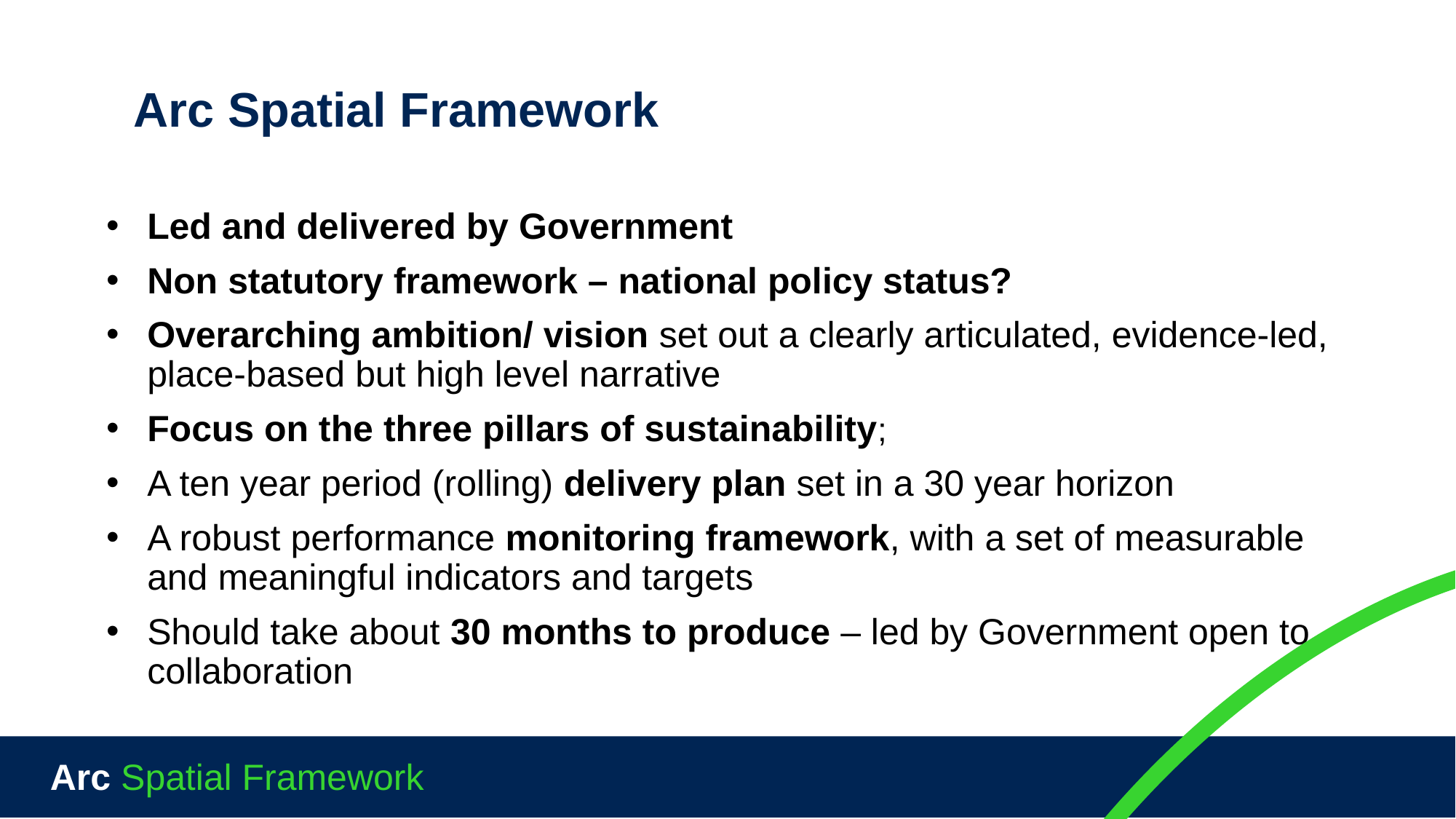

Arc Spatial Framework

Led and delivered by Government
Non statutory framework – national policy status?
Overarching ambition/ vision set out a clearly articulated, evidence-led, place-based but high level narrative
Focus on the three pillars of sustainability;
A ten year period (rolling) delivery plan set in a 30 year horizon
A robust performance monitoring framework, with a set of measurable and meaningful indicators and targets
Should take about 30 months to produce – led by Government open to collaboration

Arc Spatial Framework